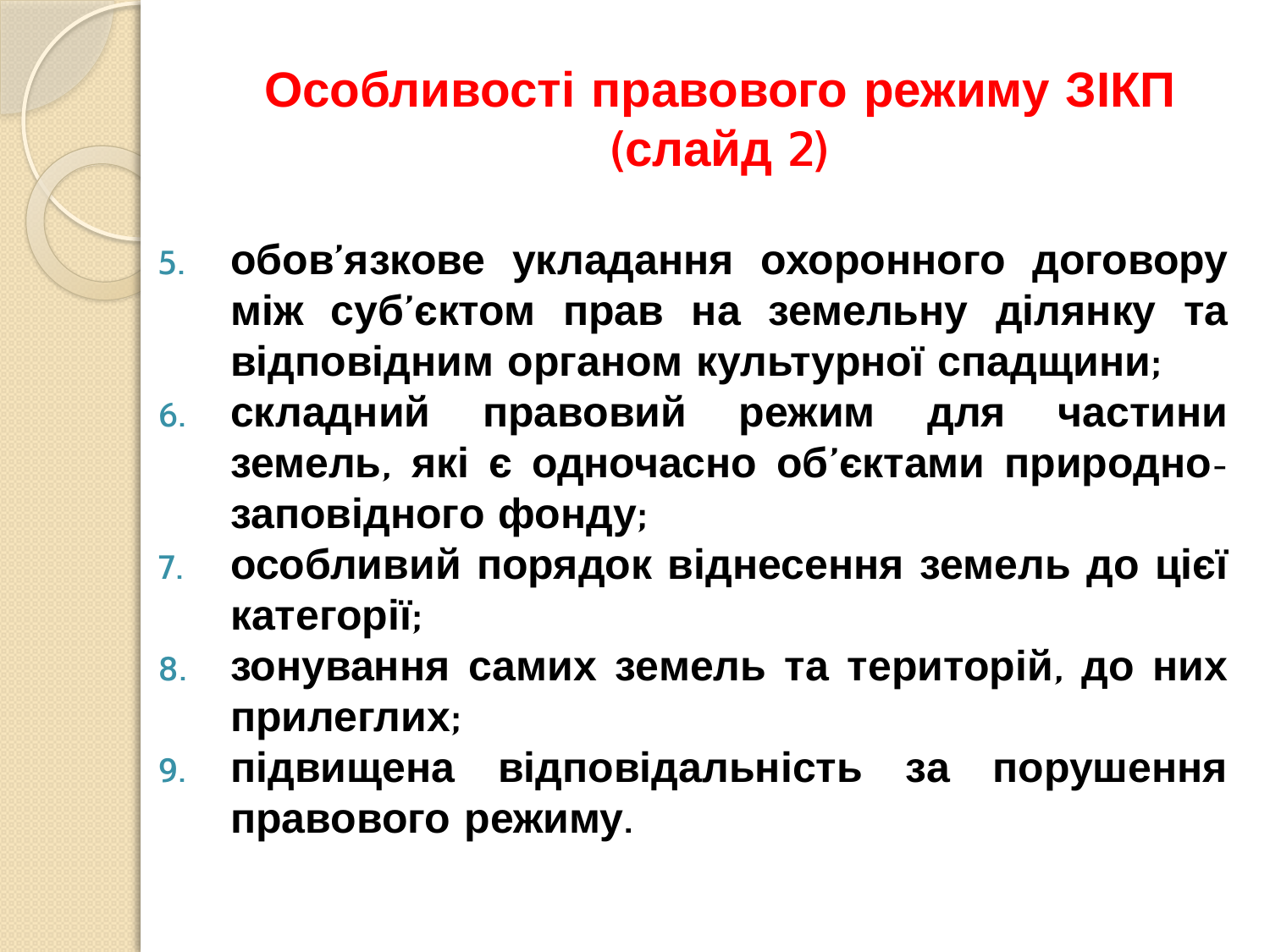

# Особливості правового режиму ЗІКП (слайд 2)
обов’язкове укладання охоронного договору між суб’єктом прав на земельну ділянку та відповідним органом культурної спадщини;
складний правовий режим для частини земель, які є одночасно об’єктами природно-заповідного фонду;
особливий порядок віднесення земель до цієї категорії;
зонування самих земель та територій, до них прилеглих;
підвищена відповідальність за порушення правового режиму.